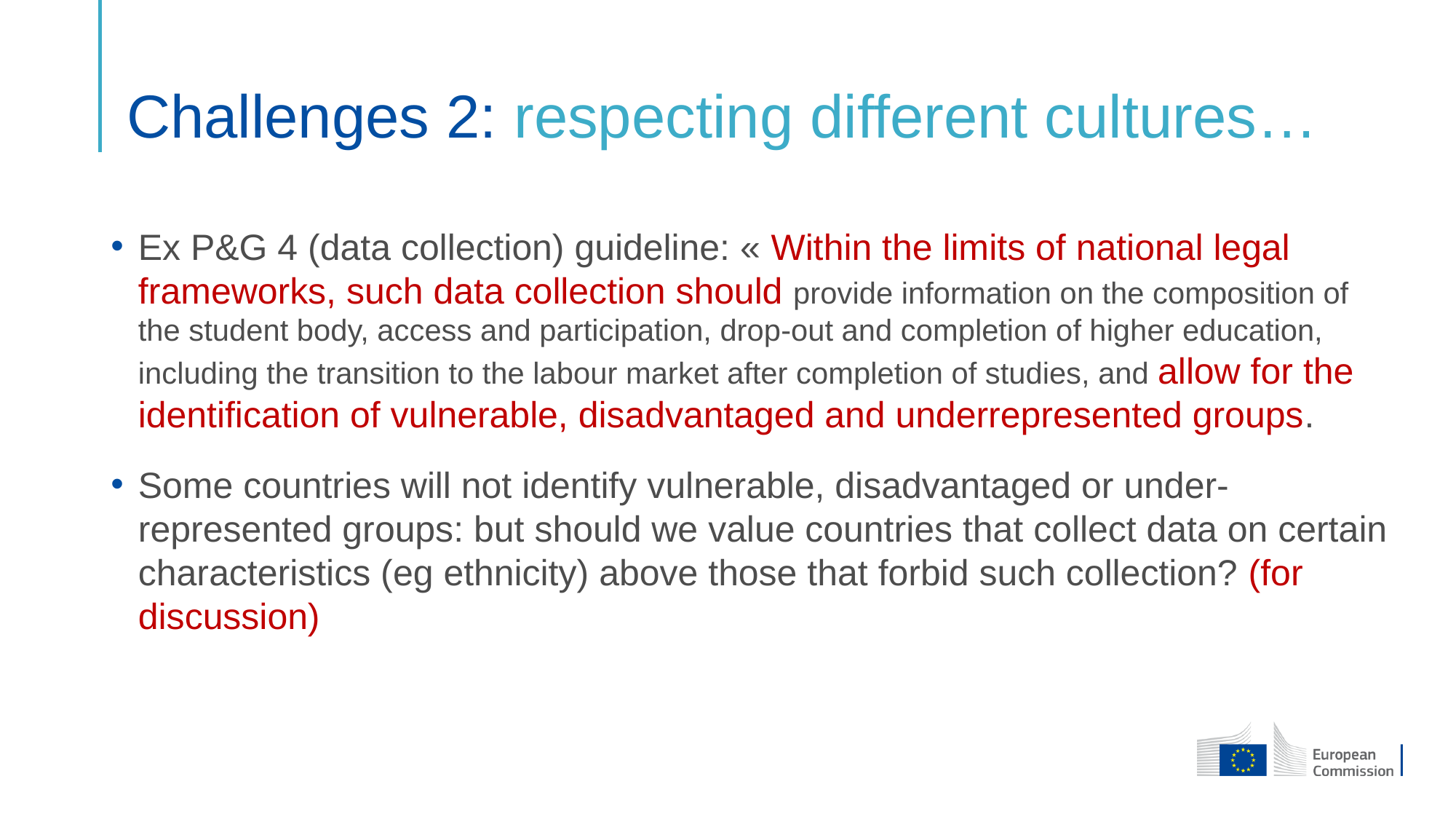

# Challenges 2: respecting different cultures…
Ex P&G 4 (data collection) guideline: « Within the limits of national legal frameworks, such data collection should provide information on the composition of the student body, access and participation, drop-out and completion of higher education, including the transition to the labour market after completion of studies, and allow for the identification of vulnerable, disadvantaged and underrepresented groups.
Some countries will not identify vulnerable, disadvantaged or under-represented groups: but should we value countries that collect data on certain characteristics (eg ethnicity) above those that forbid such collection? (for discussion)